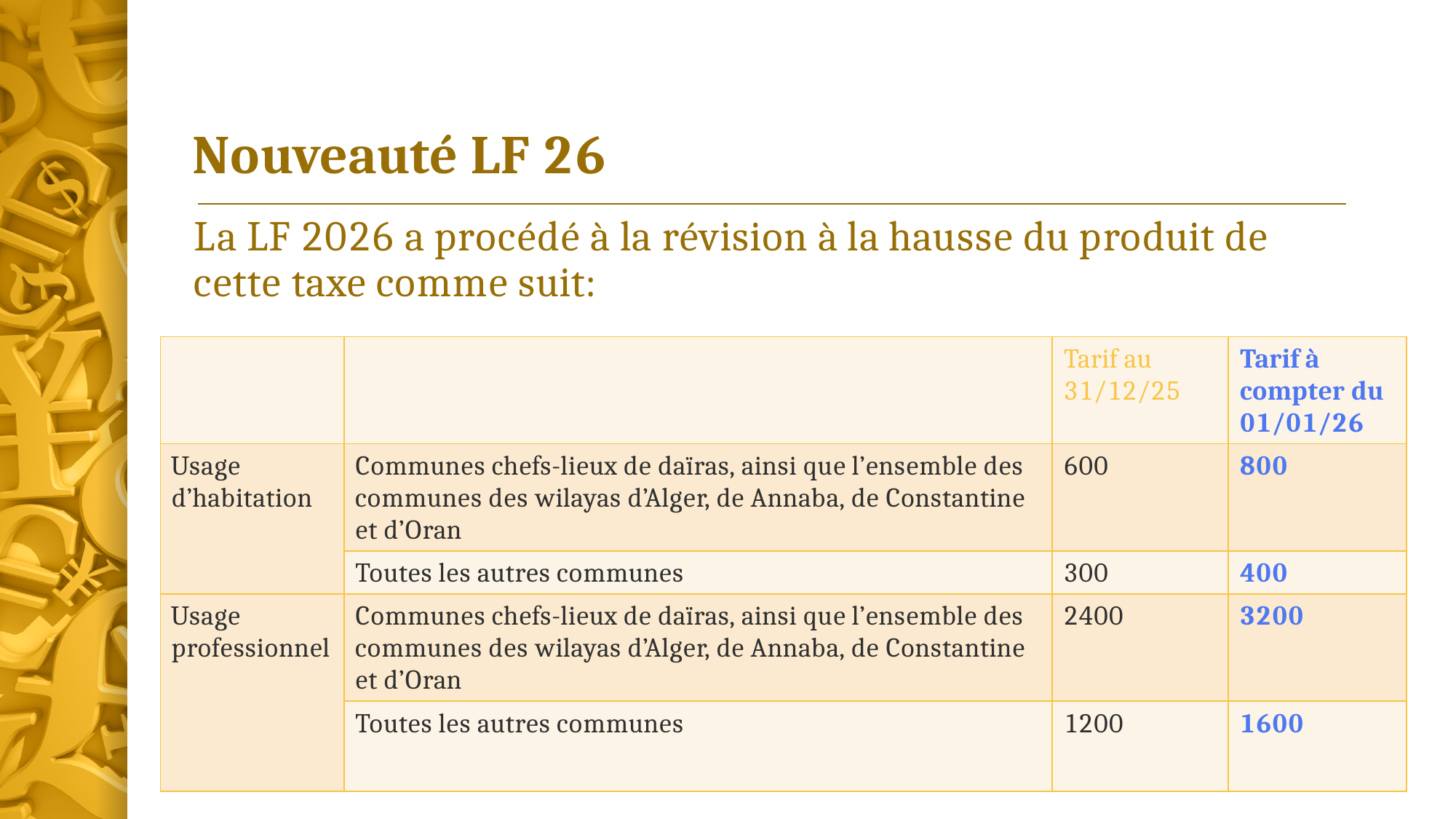

# Nouveauté LF 26
La LF 2026 a procédé à la révision à la hausse du produit de cette taxe comme suit:

|  |  | Tarif au 31/12/25 | Tarif à compter du 01/01/26 |
| --- | --- | --- | --- |
| Usage d’habitation | Communes chefs-lieux de daïras, ainsi que l’ensemble des communes des wilayas d’Alger, de Annaba, de Constantine et d’Oran | 600 | 800 |
|  | Toutes les autres communes | 300 | 400 |
| Usage professionnel | Communes chefs-lieux de daïras, ainsi que l’ensemble des communes des wilayas d’Alger, de Annaba, de Constantine et d’Oran | 2400 | 3200 |
|  | Toutes les autres communes | 1200 | 1600 |